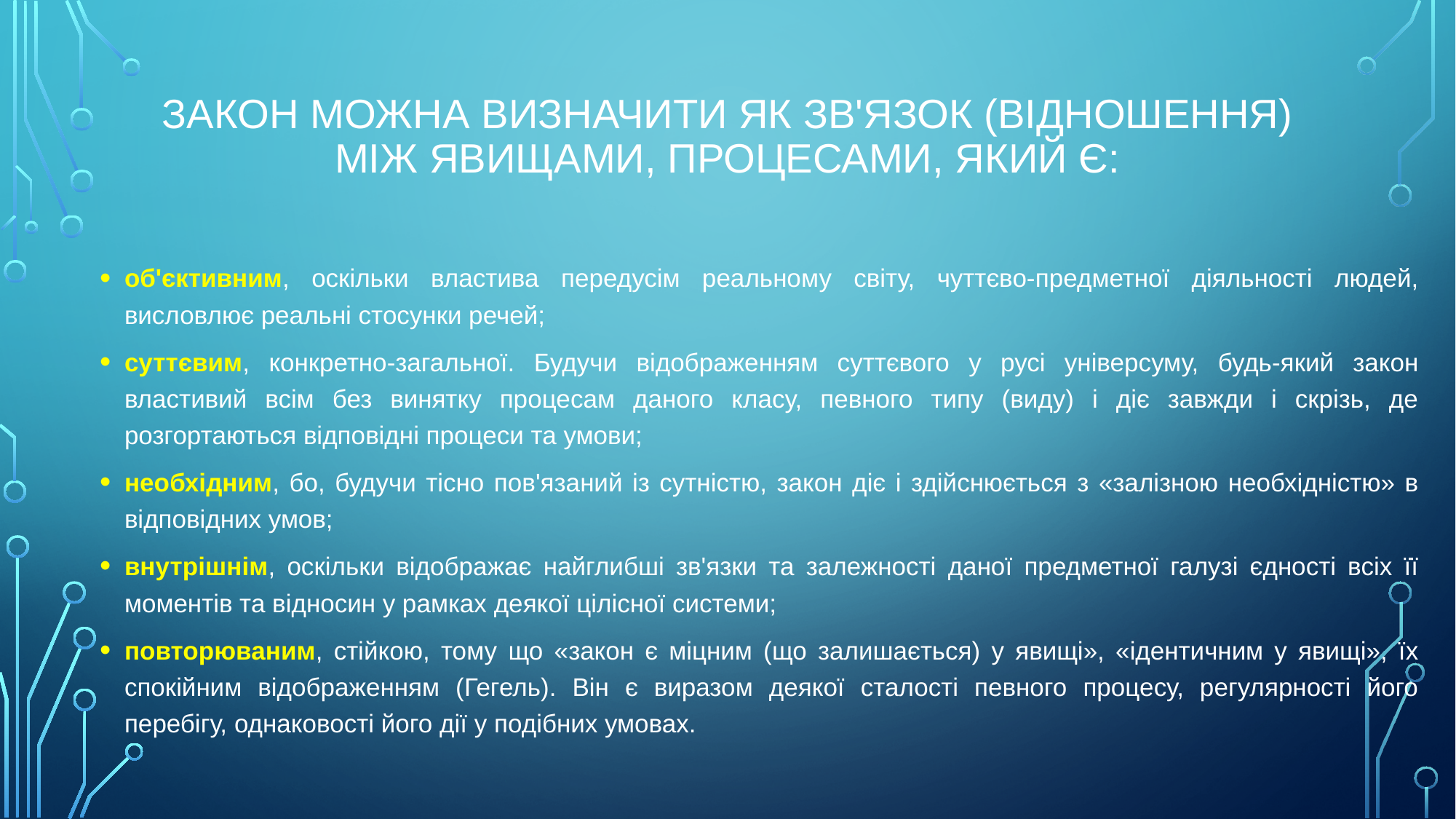

# закон можна визначити як зв'язок (відношення) між явищами, процесами, який є:
об'єктивним, оскільки властива передусім реальному світу, чуттєво-предметної діяльності людей, висловлює реальні стосунки речей;
суттєвим, конкретно-загальної. Будучи відображенням суттєвого у русі універсуму, будь-який закон властивий всім без винятку процесам даного класу, певного типу (виду) і діє завжди і скрізь, де розгортаються відповідні процеси та умови;
необхідним, бо, будучи тісно пов'язаний із сутністю, закон діє і здійснюється з «залізною необхідністю» в відповідних умов;
внутрішнім, оскільки відображає найглибші зв'язки та залежності даної предметної галузі єдності всіх її моментів та відносин у рамках деякої цілісної системи;
повторюваним, стійкою, тому що «закон є міцним (що залишається) у явищі», «ідентичним у явищі», їх спокійним відображенням (Гегель). Він є виразом деякої сталості певного процесу, регулярності його перебігу, однаковості його дії у подібних умовах.